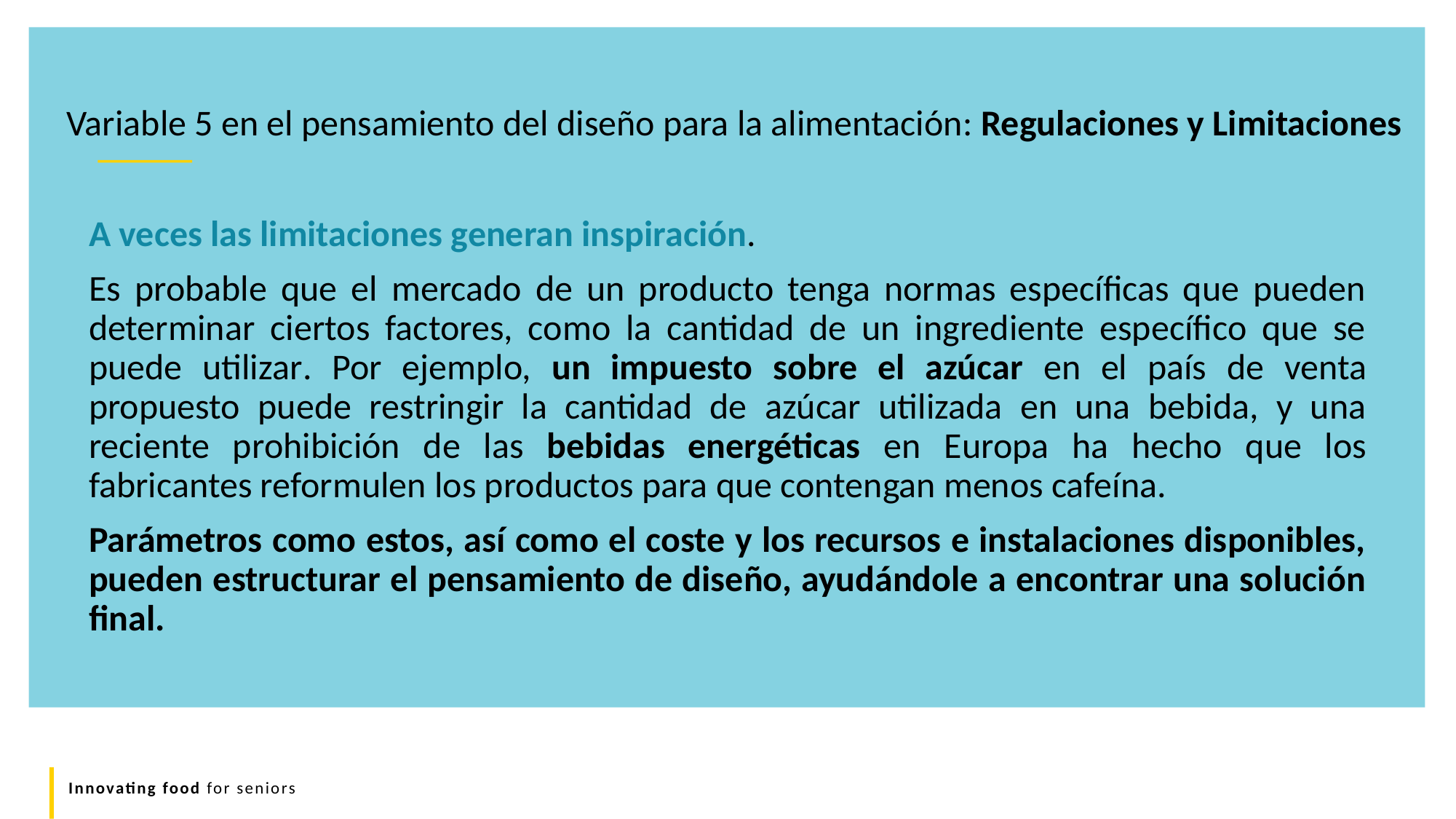

Variable 5 en el pensamiento del diseño para la alimentación: Regulaciones y Limitaciones
A veces las limitaciones generan inspiración.
Es probable que el mercado de un producto tenga normas específicas que pueden determinar ciertos factores, como la cantidad de un ingrediente específico que se puede utilizar. Por ejemplo, un impuesto sobre el azúcar en el país de venta propuesto puede restringir la cantidad de azúcar utilizada en una bebida, y una reciente prohibición de las bebidas energéticas en Europa ha hecho que los fabricantes reformulen los productos para que contengan menos cafeína.
Parámetros como estos, así como el coste y los recursos e instalaciones disponibles, pueden estructurar el pensamiento de diseño, ayudándole a encontrar una solución final.